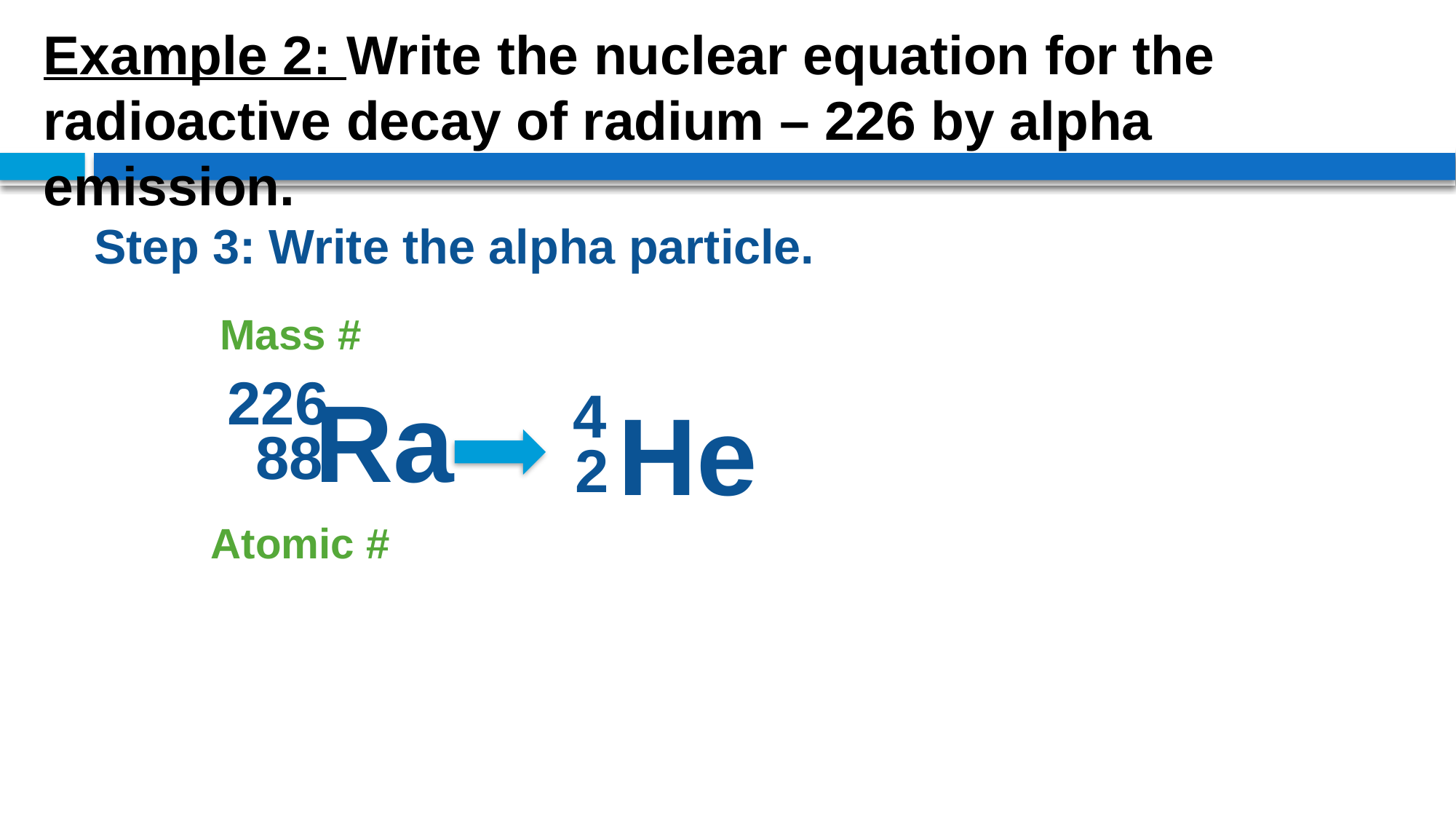

Example 2: Write the nuclear equation for the radioactive decay of radium – 226 by alpha emission.

Step 3: Write the alpha particle.
Mass #
226
Ra
88
 4
He
2

Atomic #